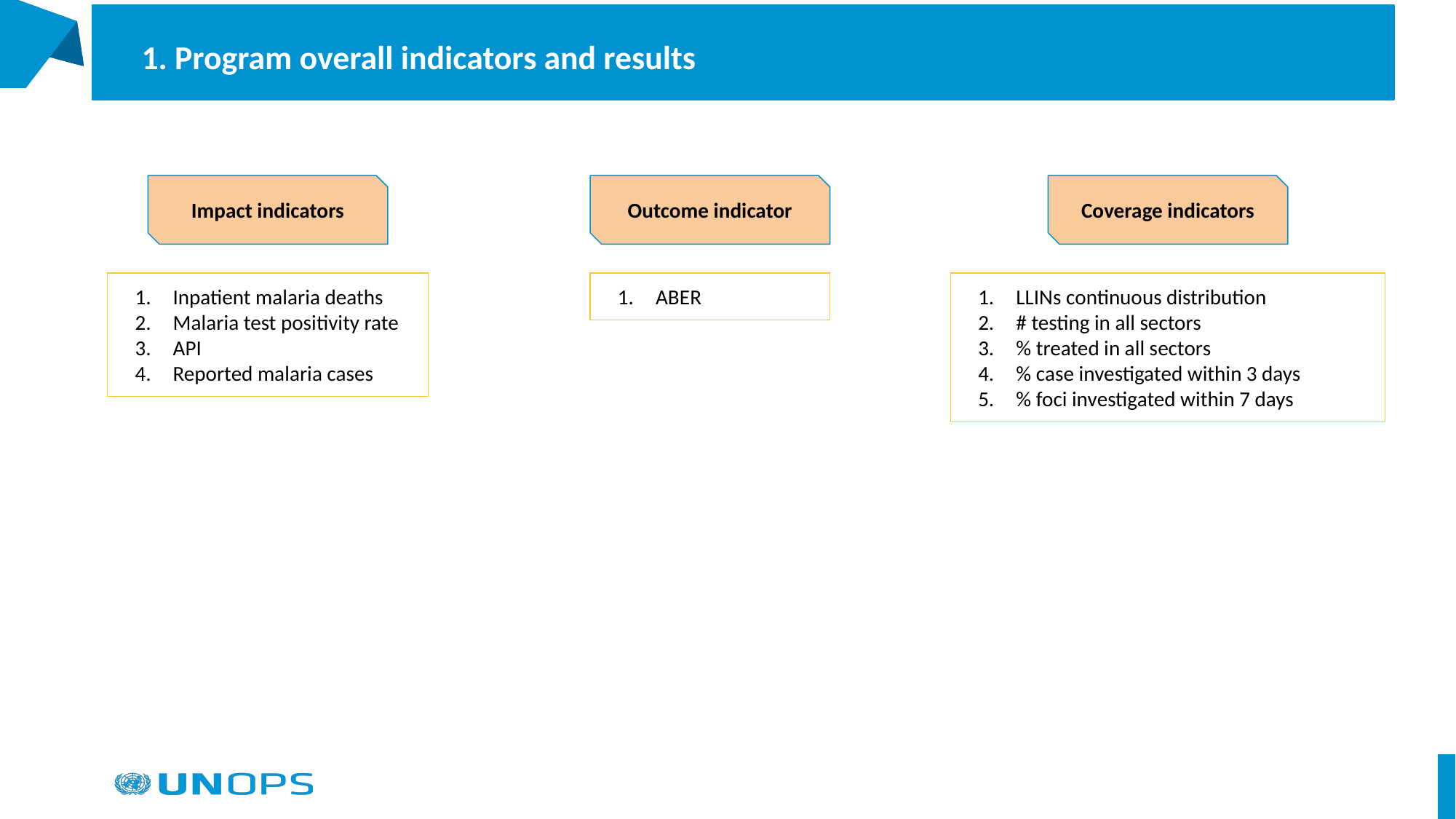

# 1. Program overall indicators and results
Impact indicators
Inpatient malaria deaths
Malaria test positivity rate
API
Reported malaria cases
Outcome indicator
ABER
Coverage indicators
LLINs continuous distribution
# testing in all sectors
% treated in all sectors
% case investigated within 3 days
% foci investigated within 7 days